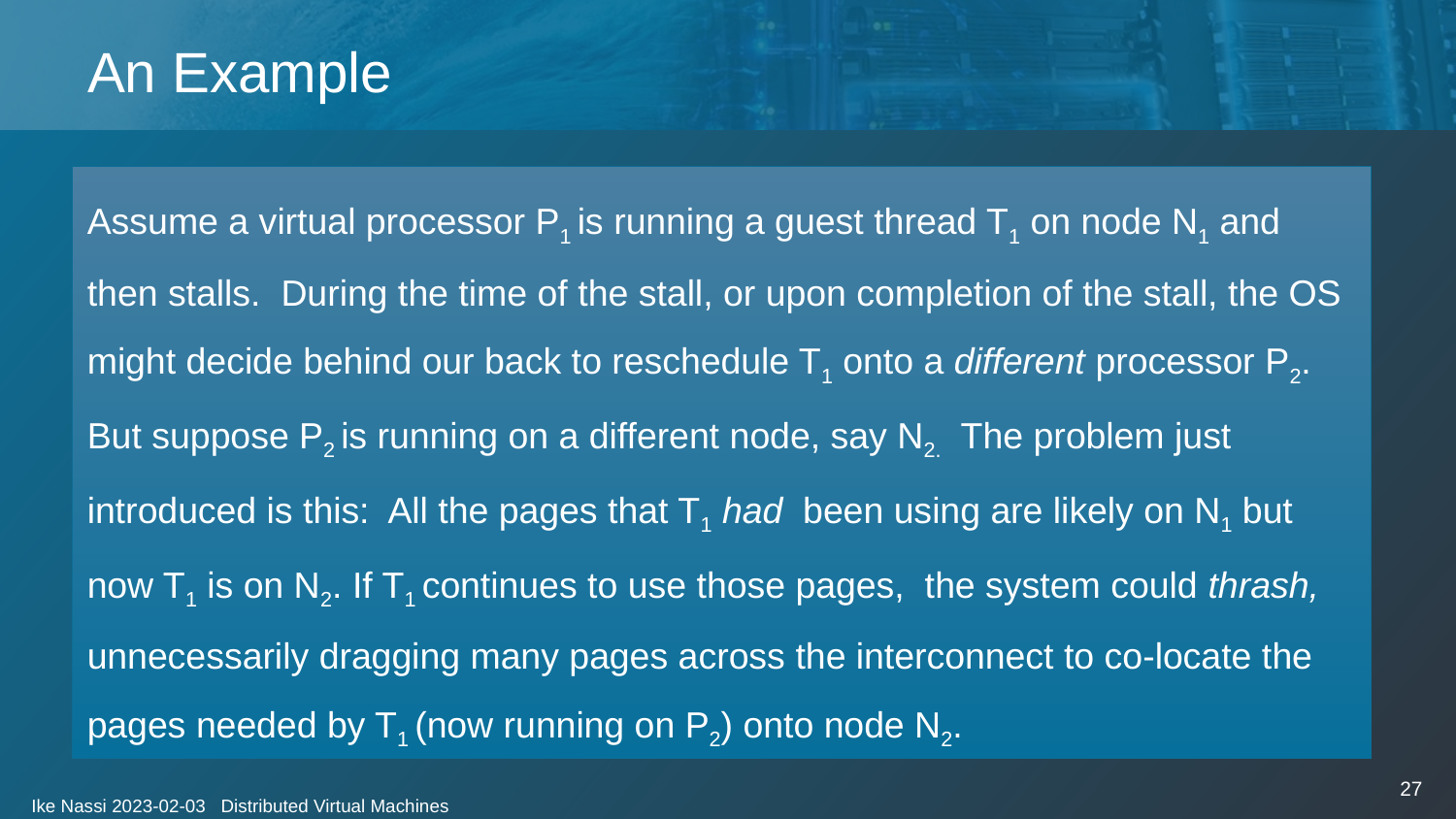

# An Example
Assume a virtual processor P1 is running a guest thread T1 on node N1 and then stalls.  During the time of the stall, or upon completion of the stall, the OS might decide behind our back to reschedule T1 onto a different processor P2.  But suppose P2 is running on a different node, say N2.  The problem just introduced is this:  All the pages that T1 had  been using are likely on N1 but now T1 is on N2. If T1 continues to use those pages,  the system could thrash, unnecessarily dragging many pages across the interconnect to co-locate the pages needed by T1 (now running on P2) onto node N2.